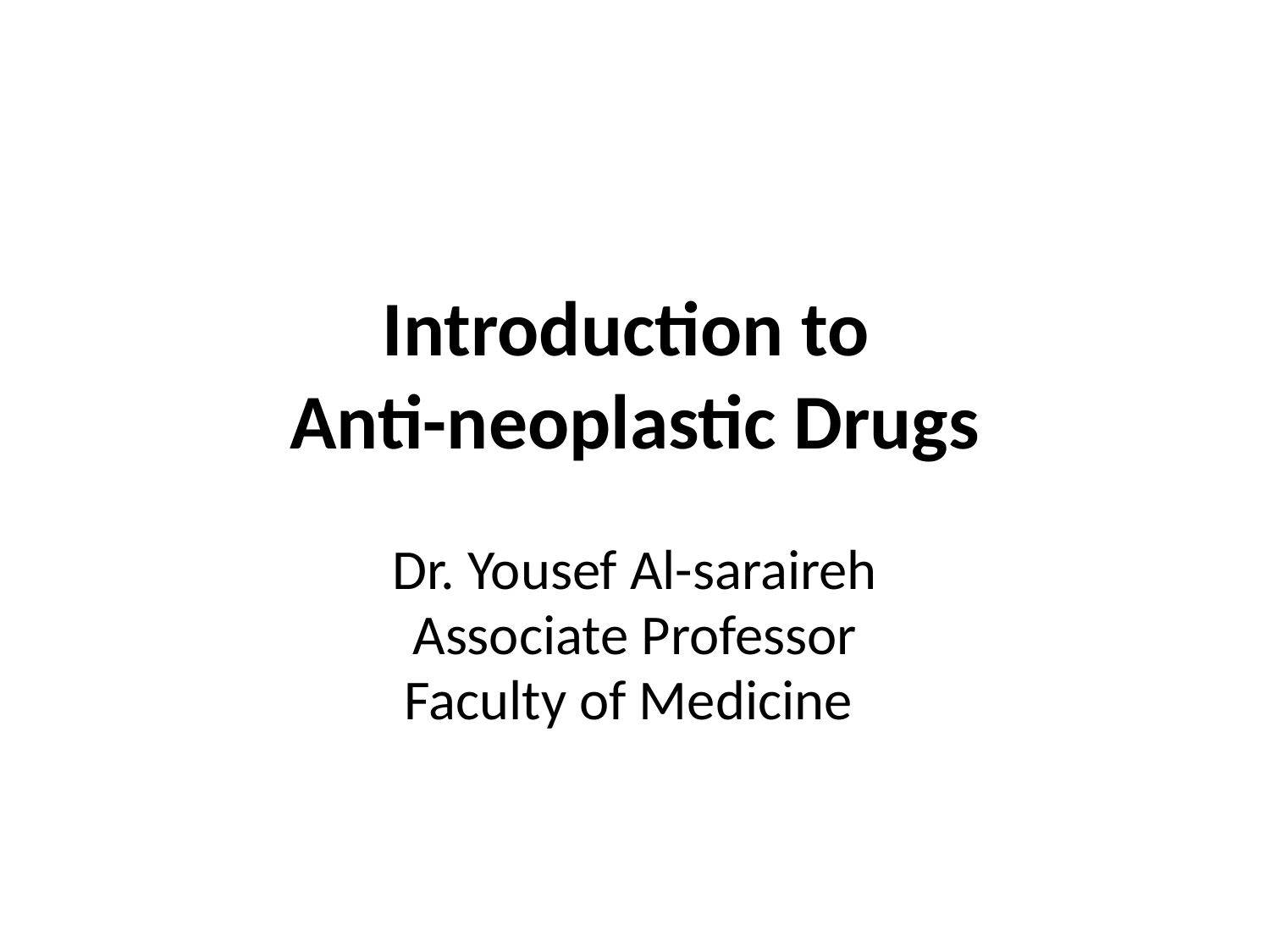

# Introduction to Anti-neoplastic Drugs
Dr. Yousef Al-saraireh
Associate Professor
Faculty of Medicine